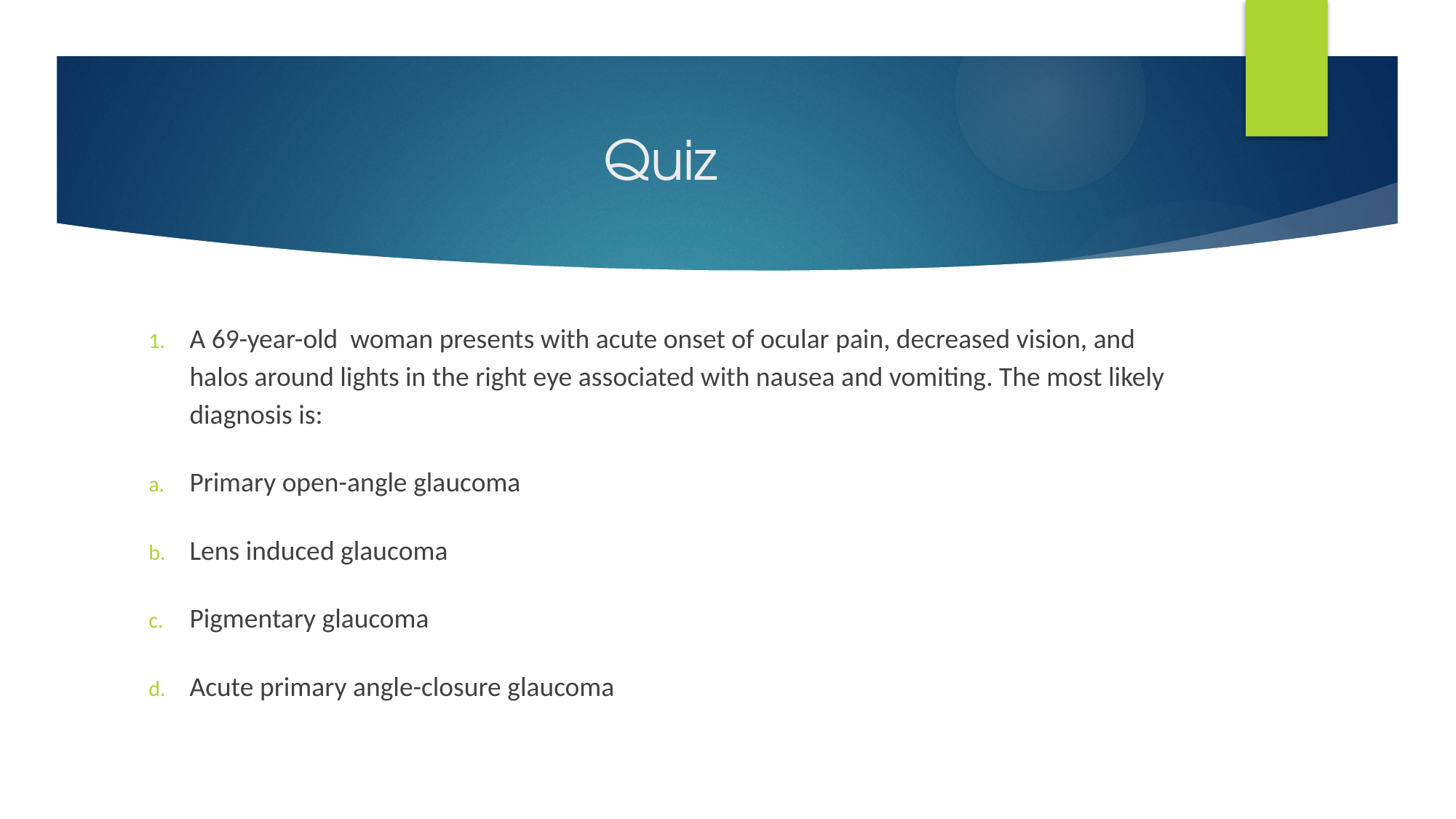

# Quiz
A 69-year-old  woman presents with acute onset of ocular pain, decreased vision, and halos around lights in the right eye associated with nausea and vomiting. The most likely diagnosis is:
Primary open-angle glaucoma
Lens induced glaucoma
Pigmentary glaucoma
Acute primary angle-closure glaucoma